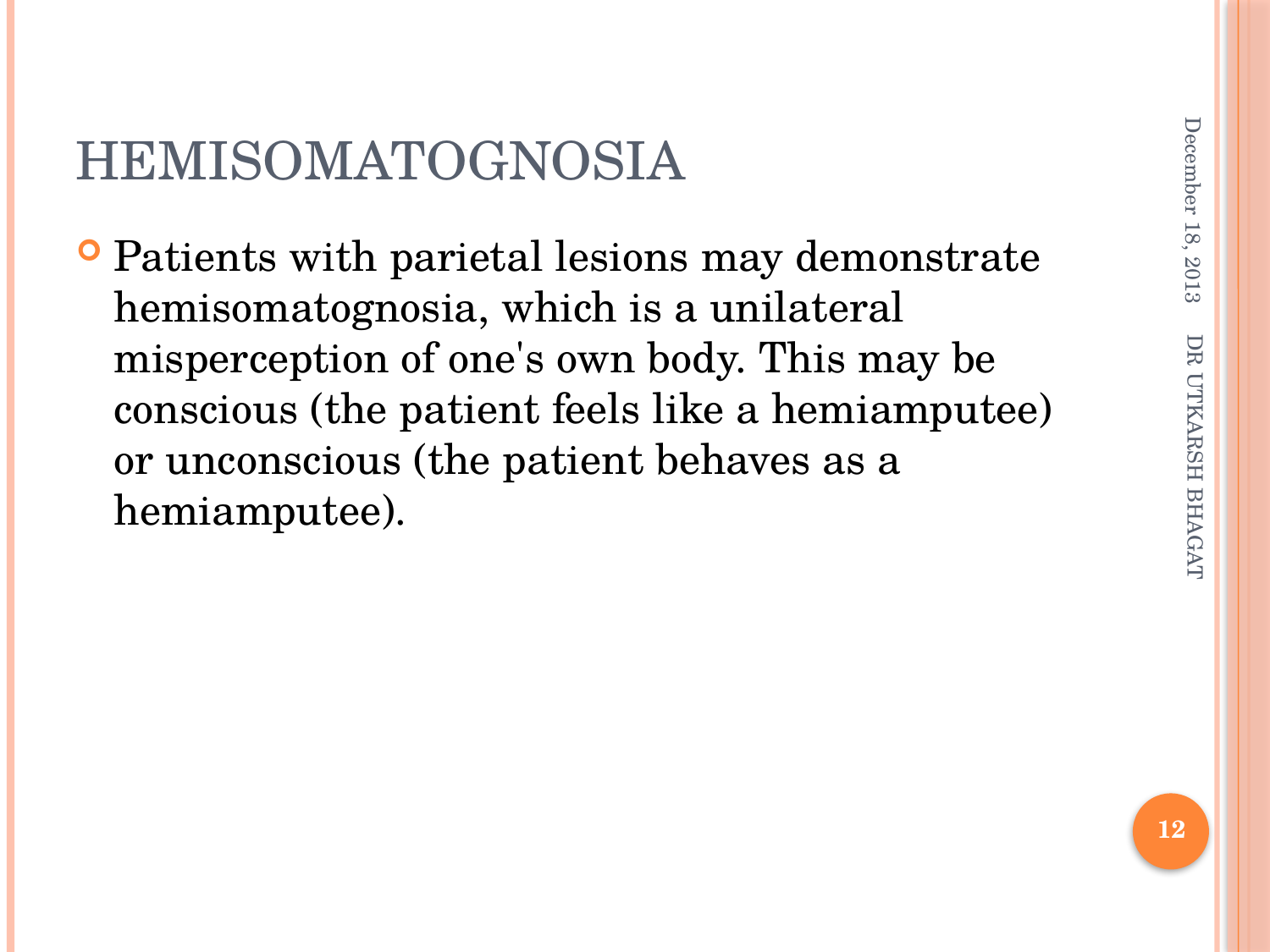

# HEMISOMATOGNOSIA
December 18, 2013
Patients with parietal lesions may demonstrate hemisomatognosia, which is a unilateral misperception of one's own body. This may be conscious (the patient feels like a hemiamputee) or unconscious (the patient behaves as a hemiamputee).
DR UTKARSH BHAGAT
12